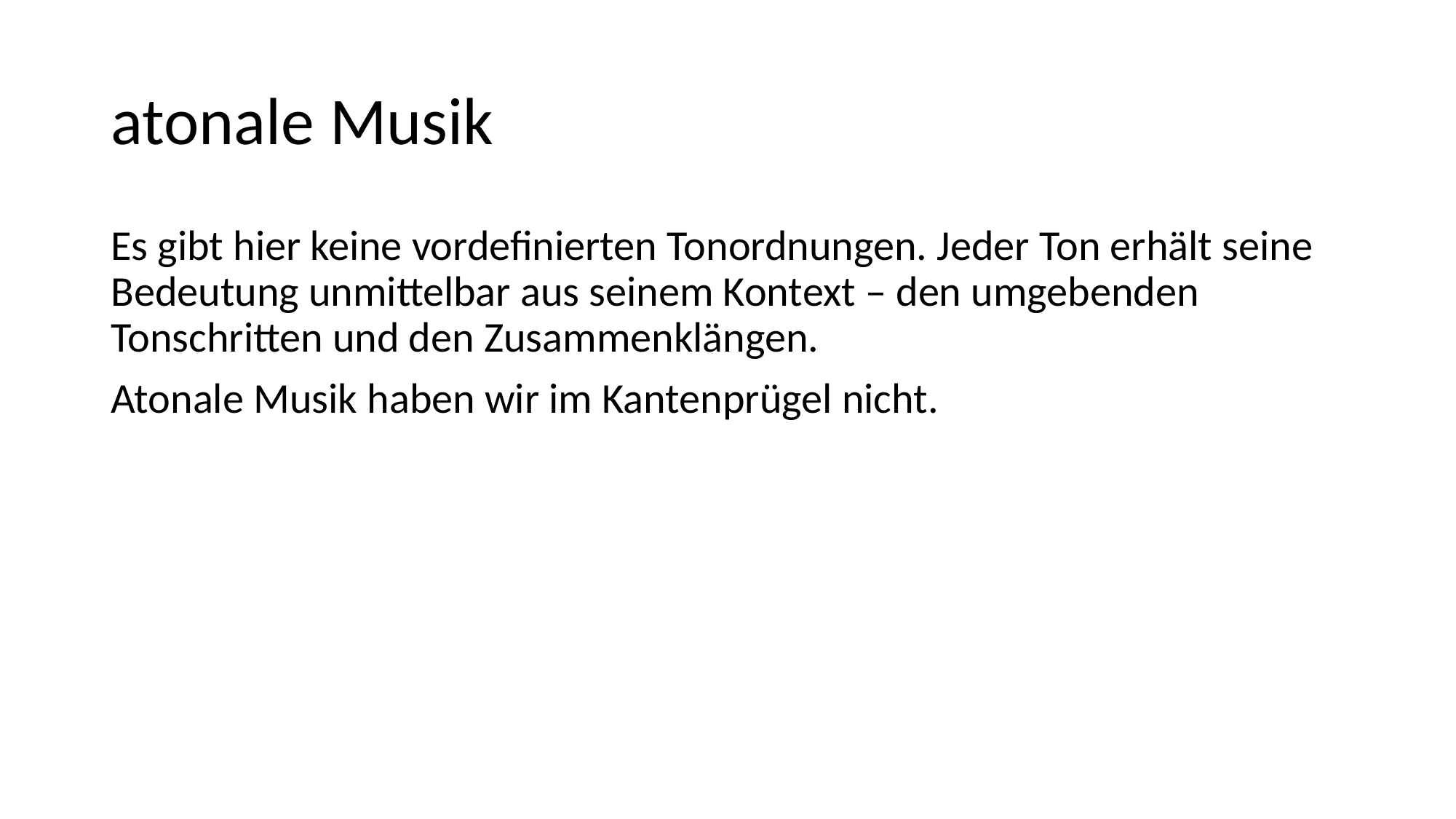

# atonale Musik
Es gibt hier keine vordefinierten Tonordnungen. Jeder Ton erhält seine Bedeutung unmittelbar aus seinem Kontext – den umgebenden Tonschritten und den Zusammenklängen.
Atonale Musik haben wir im Kantenprügel nicht.